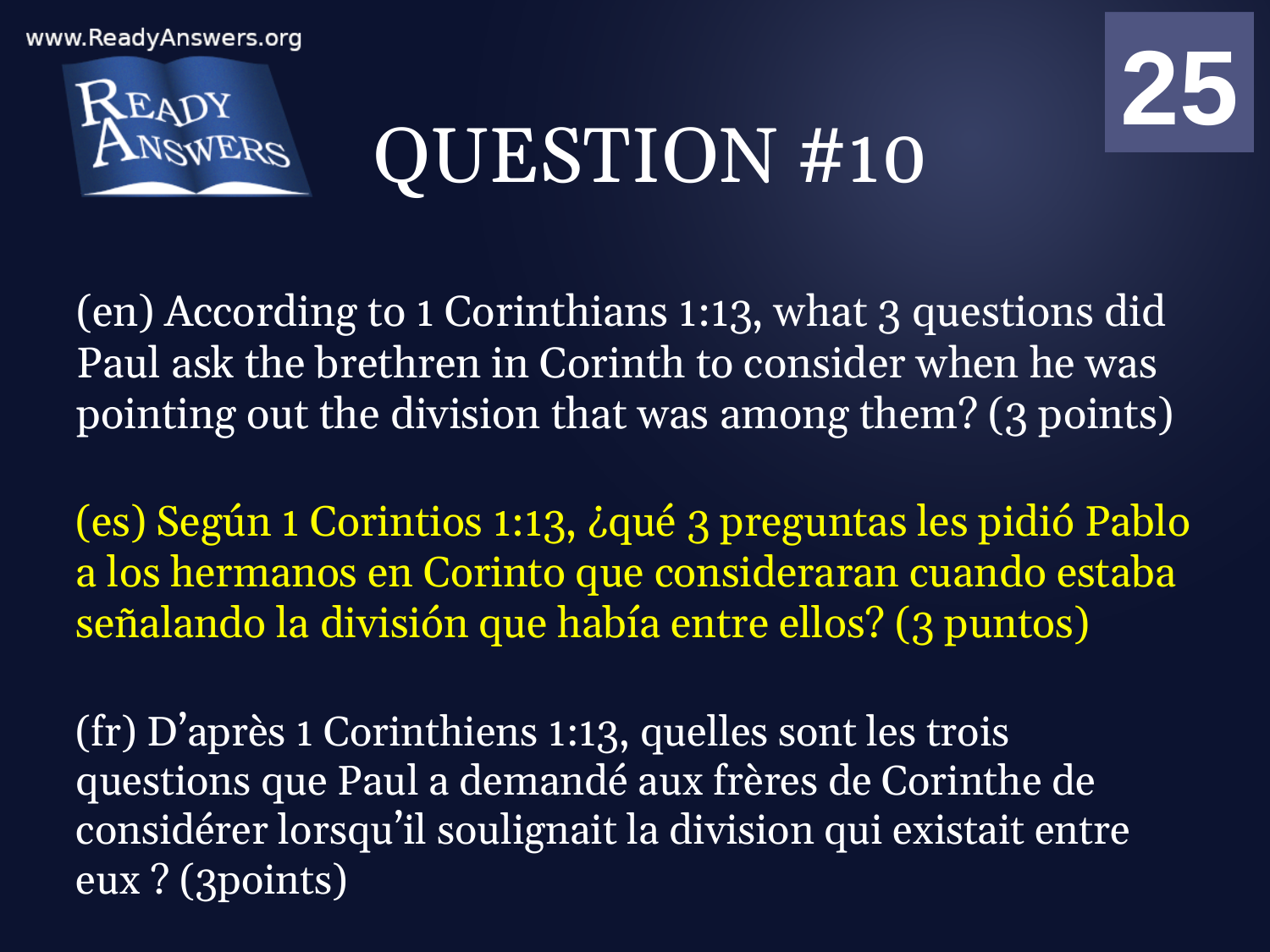

01
02
03
04
05
06
07
08
09
10
11
12
13
14
15
16
17
18
19
20
21
22
23
24
25
00
# QUESTION #10
(en) According to 1 Corinthians 1:13, what 3 questions did Paul ask the brethren in Corinth to consider when he was pointing out the division that was among them? (3 points)
(es) Según 1 Corintios 1:13, ¿qué 3 preguntas les pidió Pablo a los hermanos en Corinto que consideraran cuando estaba señalando la división que había entre ellos? (3 puntos)
(fr) D’après 1 Corinthiens 1:13, quelles sont les trois questions que Paul a demandé aux frères de Corinthe de considérer lorsqu’il soulignait la division qui existait entre eux ? (3points)